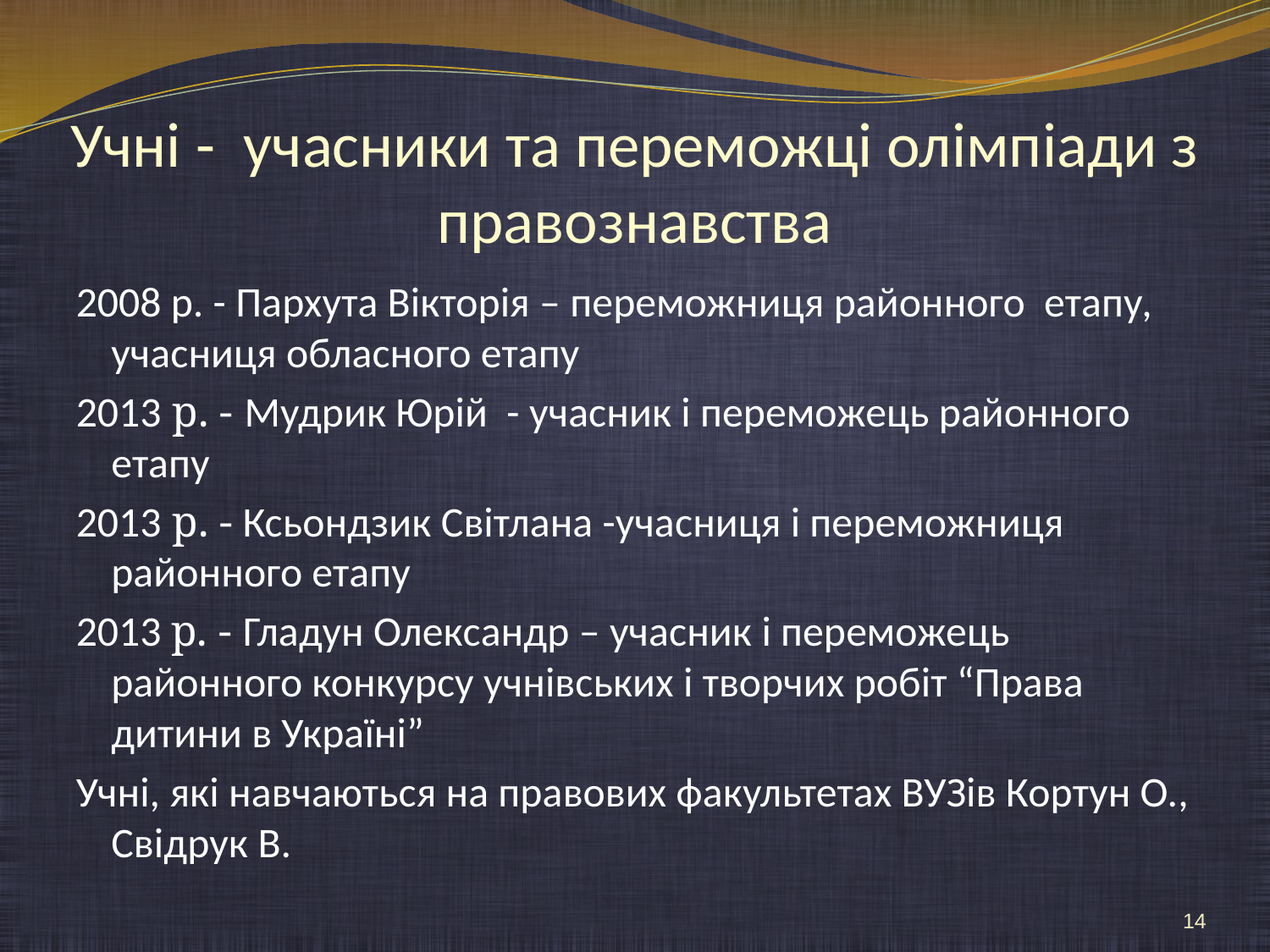

# Учні -  учасники та переможці олімпіади з правознавства
2008 р. - Пархута Вікторія – переможниця районного  етапу, учасниця обласного етапу
2013 р. - Мудрик Юрій  - учасник і переможець районного етапу
2013 р. - Ксьондзик Світлана -учасниця і переможниця районного етапу
2013 р. - Гладун Олександр – учасник і переможець районного конкурсу учнівських і творчих робіт “Права дитини в Україні”
Учні, які навчаються на правових факультетах ВУЗів Кортун О., Свідрук В.
14